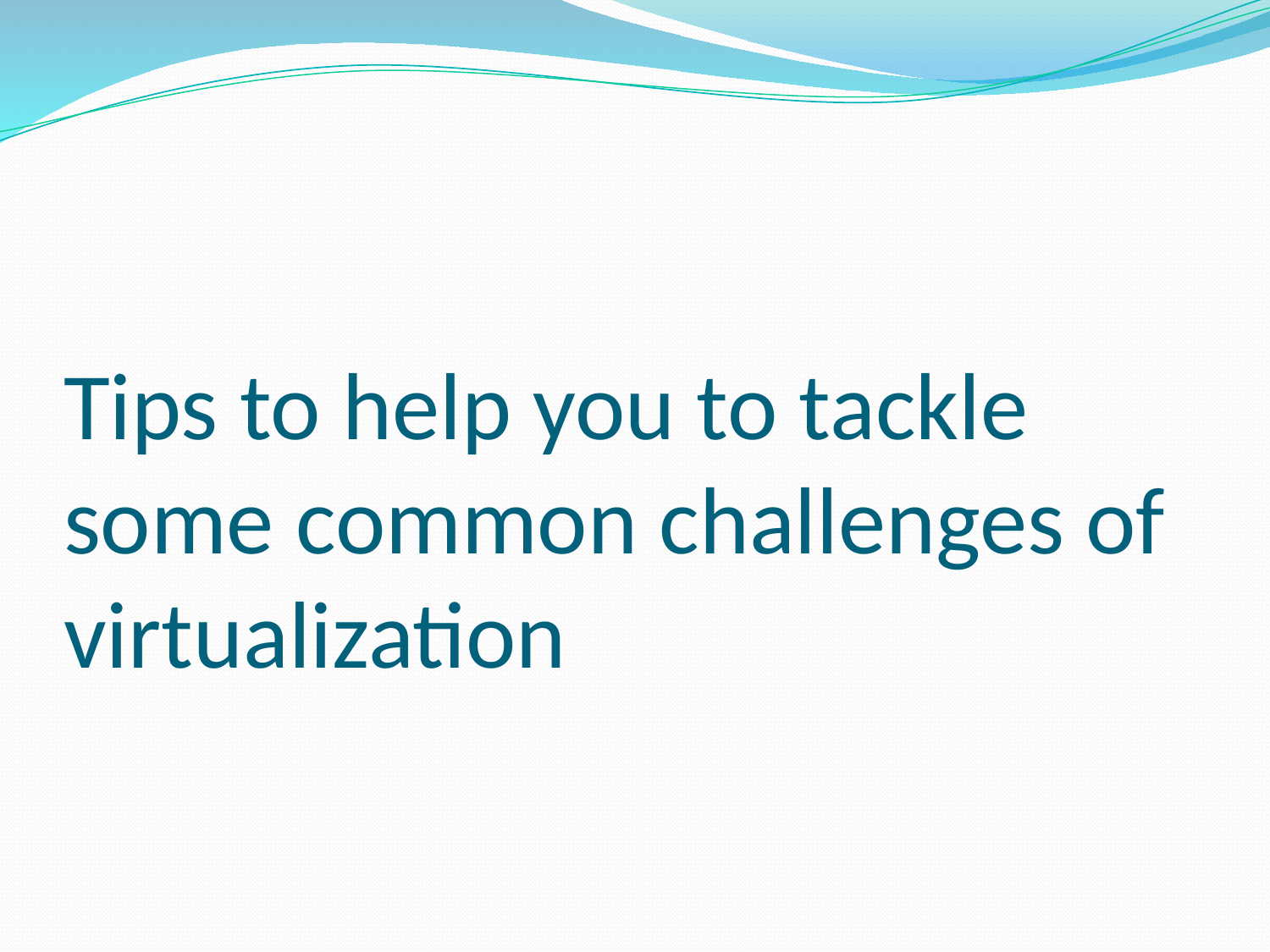

# Tips to help you to tackle some common challenges of virtualization